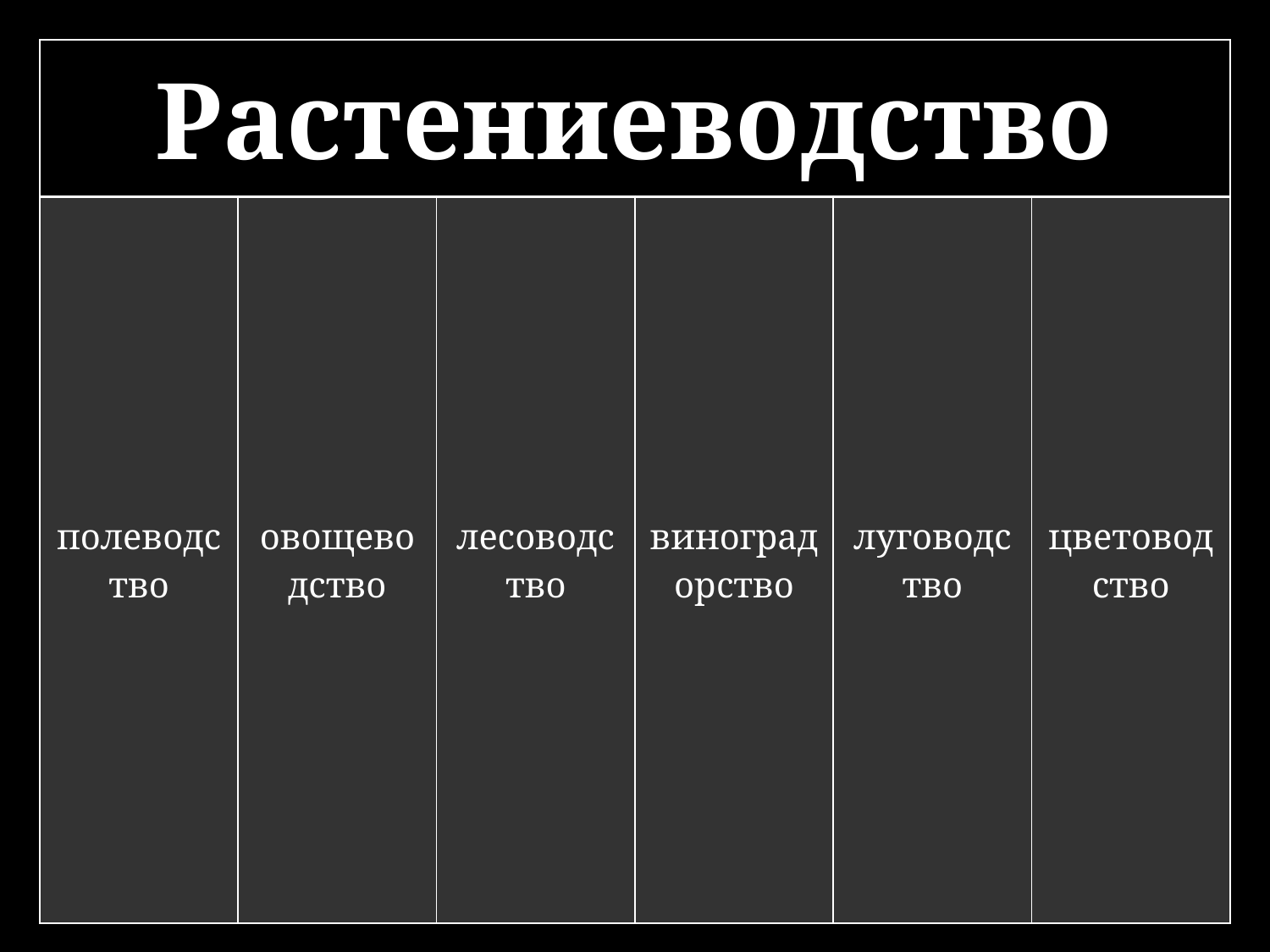

| Растениеводство |  |  |  |  |  |
| --- | --- | --- | --- | --- | --- |
| полеводство | овощеводство | лесоводство | виноградорство | луговодство | цветоводство |